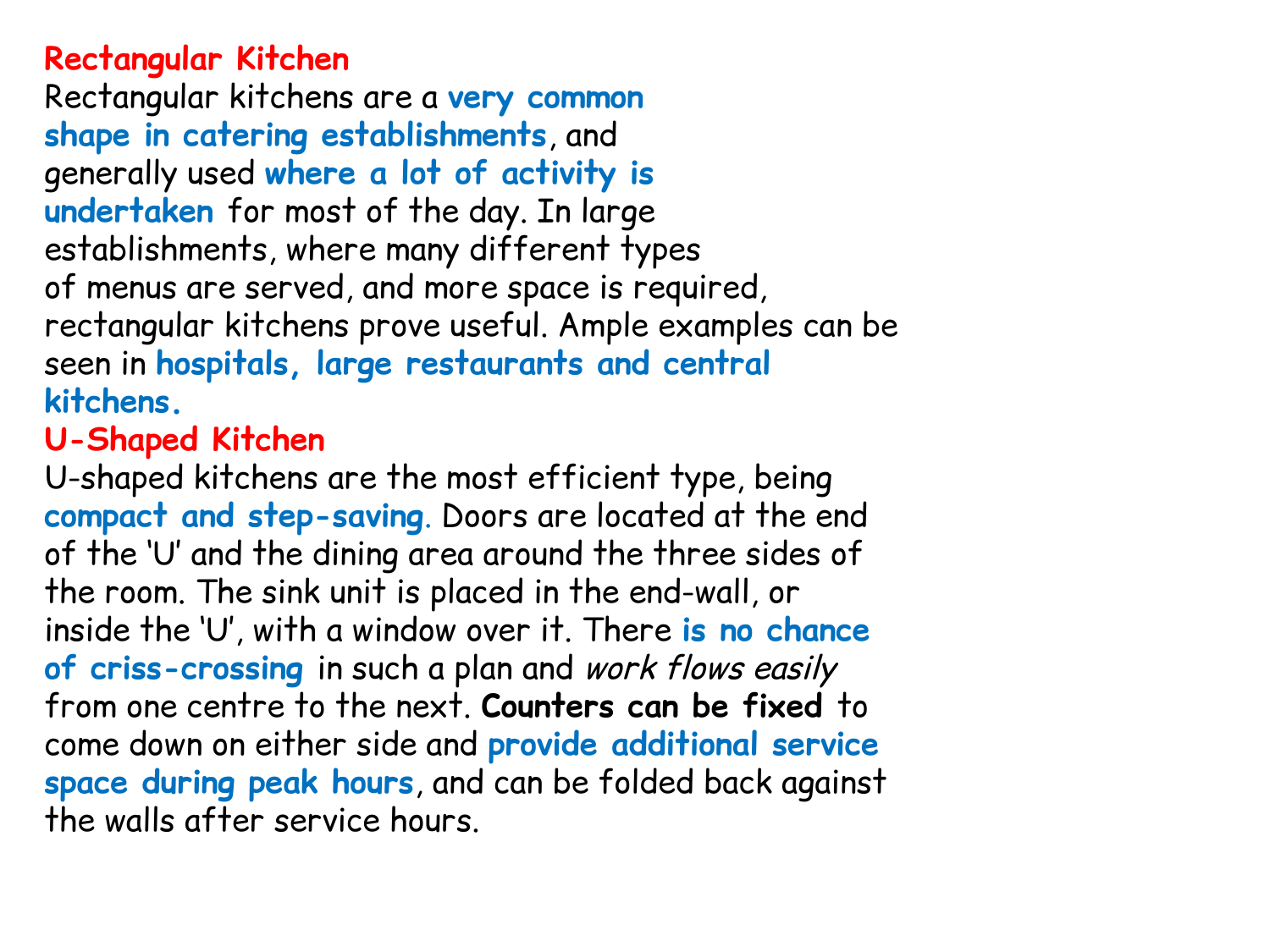

Rectangular Kitchen
Rectangular kitchens are a very common
shape in catering establishments, and
generally used where a lot of activity is
undertaken for most of the day. In large
establishments, where many different types
of menus are served, and more space is required, rectangular kitchens prove useful. Ample examples can be seen in hospitals, large restaurants and central
kitchens.
U-Shaped Kitchen
U-shaped kitchens are the most efficient type, being
compact and step-saving. Doors are located at the end
of the ‘U’ and the dining area around the three sides of
the room. The sink unit is placed in the end-wall, or
inside the ‘U’, with a window over it. There is no chance
of criss-crossing in such a plan and work flows easily
from one centre to the next. Counters can be fixed to
come down on either side and provide additional service
space during peak hours, and can be folded back against
the walls after service hours.